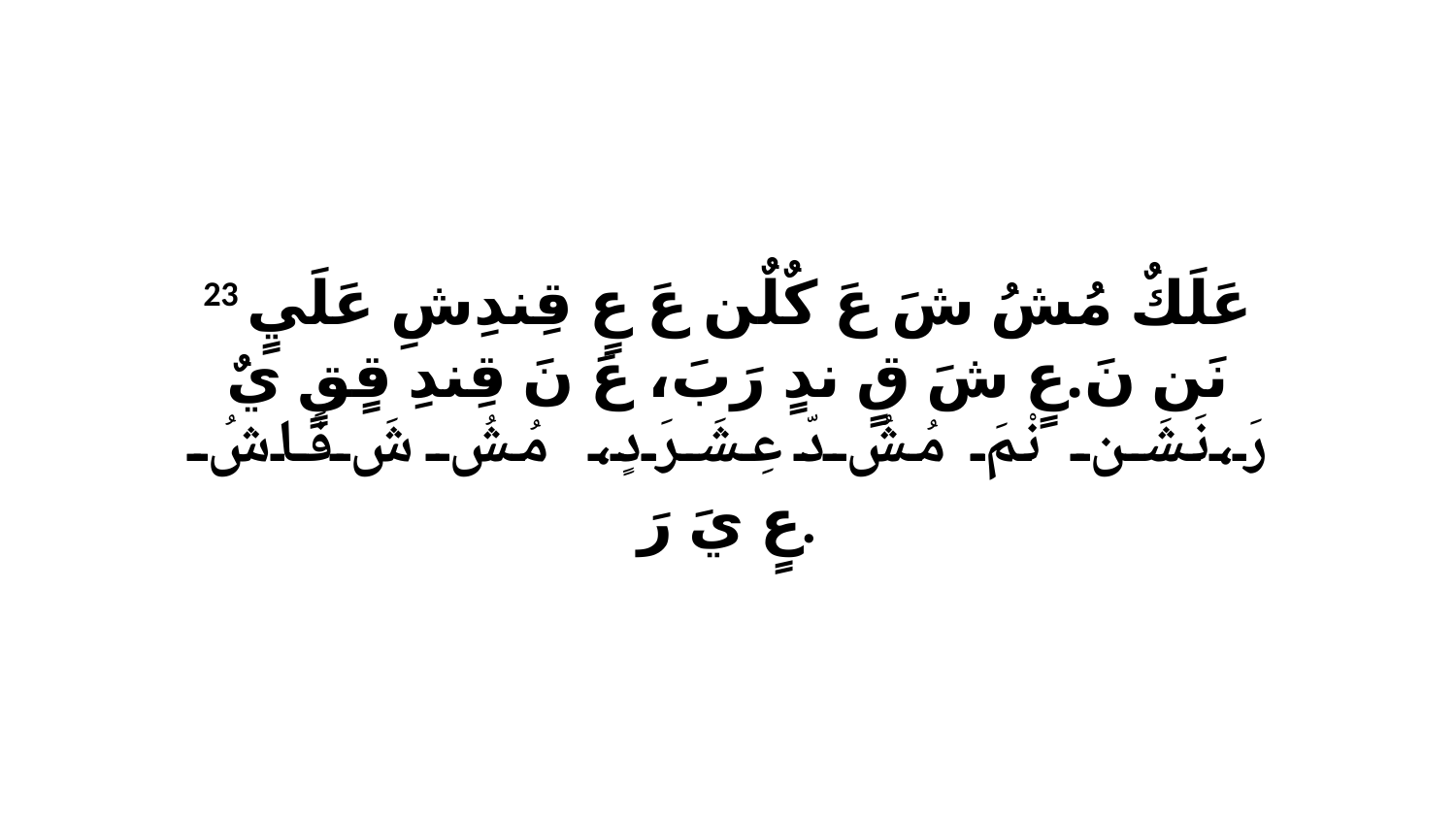

23 عَلَكٌ مُشُ شَ عَ كٌلٌن عَ عٍ قِندِشِ عَلَيٍ نَن نَ.عٍ شَ قٍ ندٍ رَبَ، عَ نَ قِندِ قٍقٍ يٌ رَ،نَشَن نْمَ مُشُ دّ عِشَرَدٍ، مُشُ شَ فَاشُ عٍ يَ رَ.